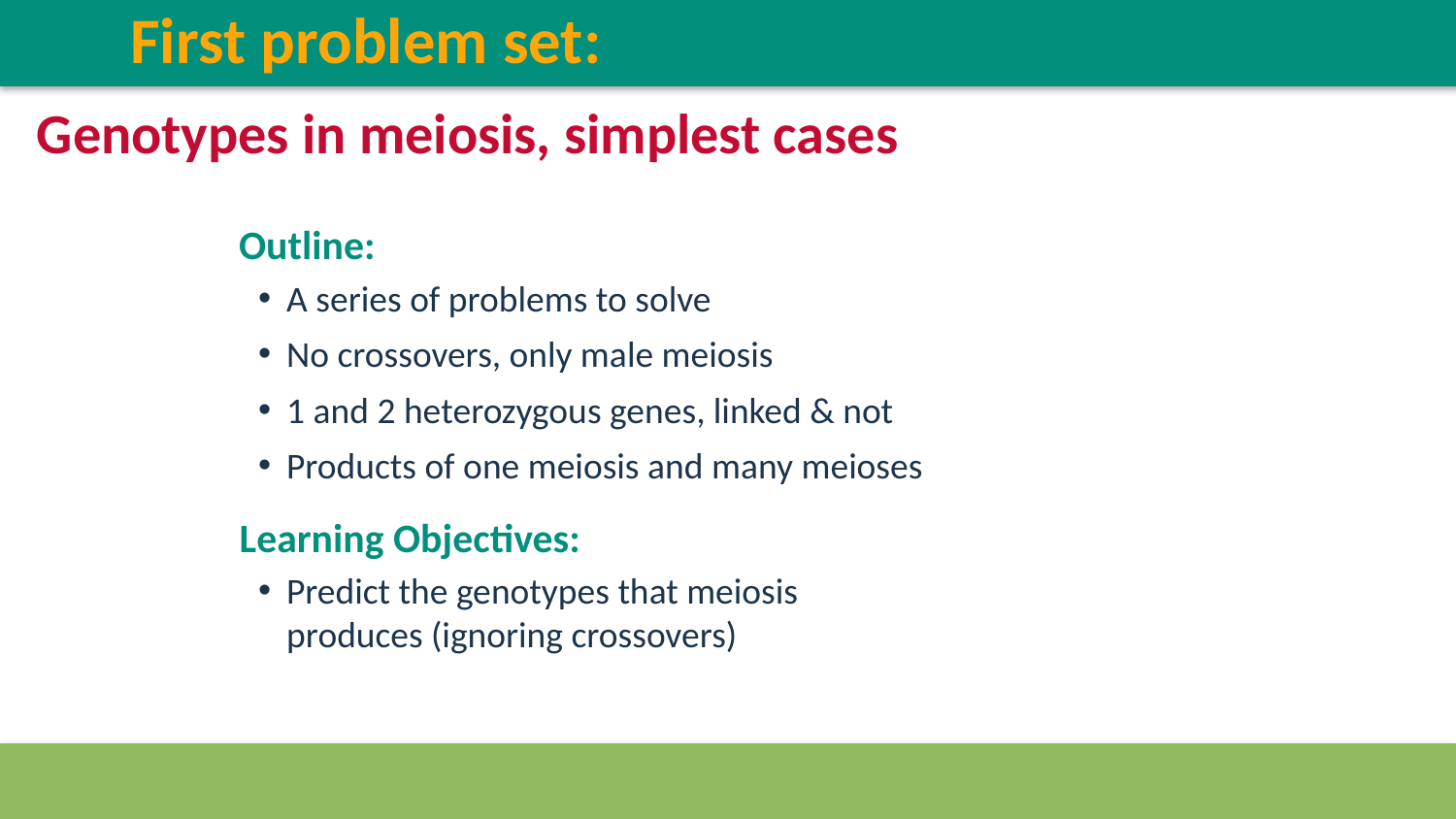

First problem set:

# Genotypes in meiosis, simplest cases
Outline:
A series of problems to solve
No crossovers, only male meiosis
1 and 2 heterozygous genes, linked & not
Products of one meiosis and many meioses
Learning Objectives:
Predict the genotypes that meiosis produces (ignoring crossovers)

1